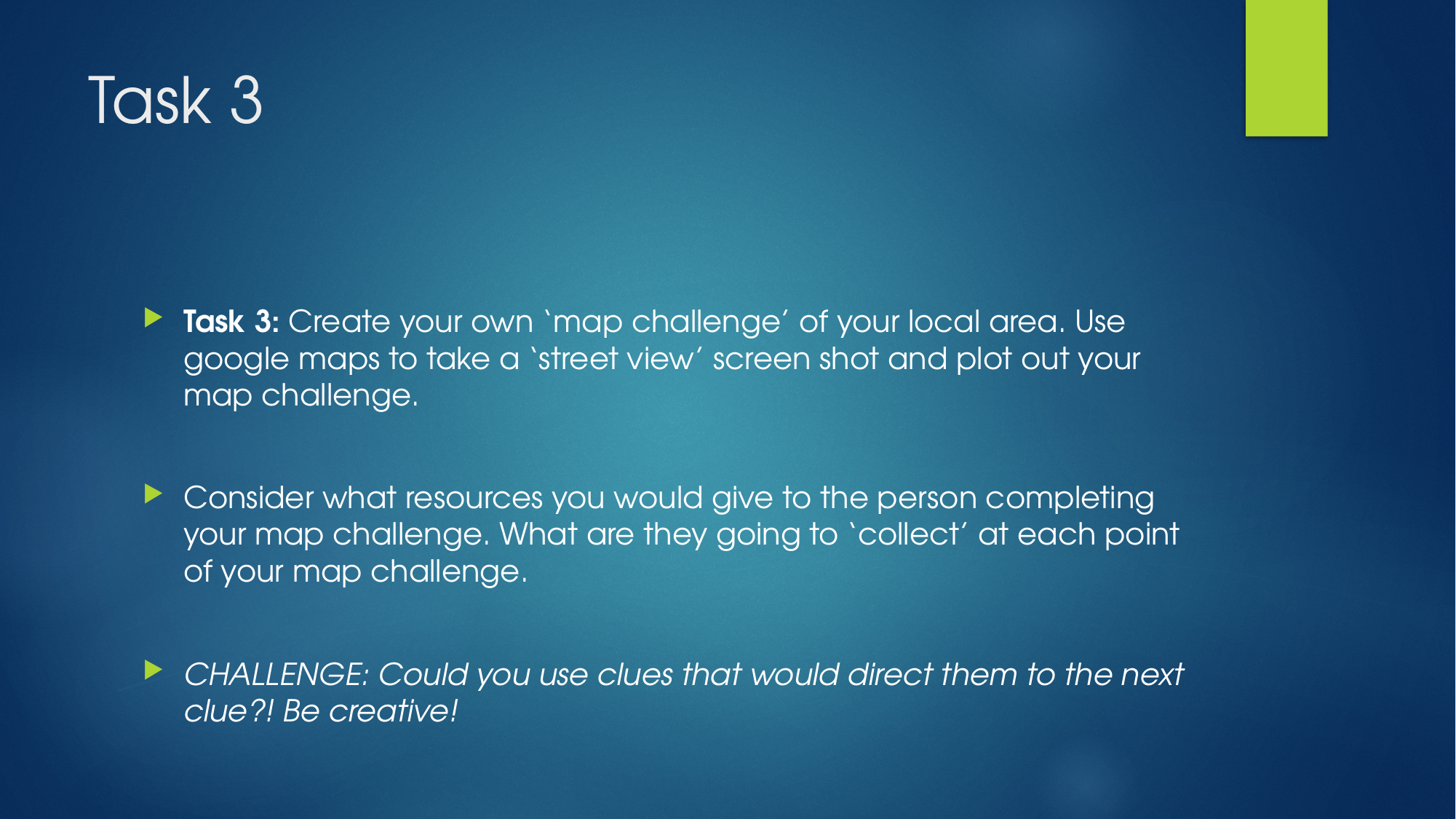

# Task 3

Task 3: Create your own ‘map challenge’ of your local area. Use google maps to take a ‘street view’ screen shot and plot out your map challenge.

Consider what resources you would give to the person completing  your map challenge. What are they going to ‘collect’ at each point of your map challenge.

CHALLENGE: Could you use clues that would direct them to the next clue?! Be creative!